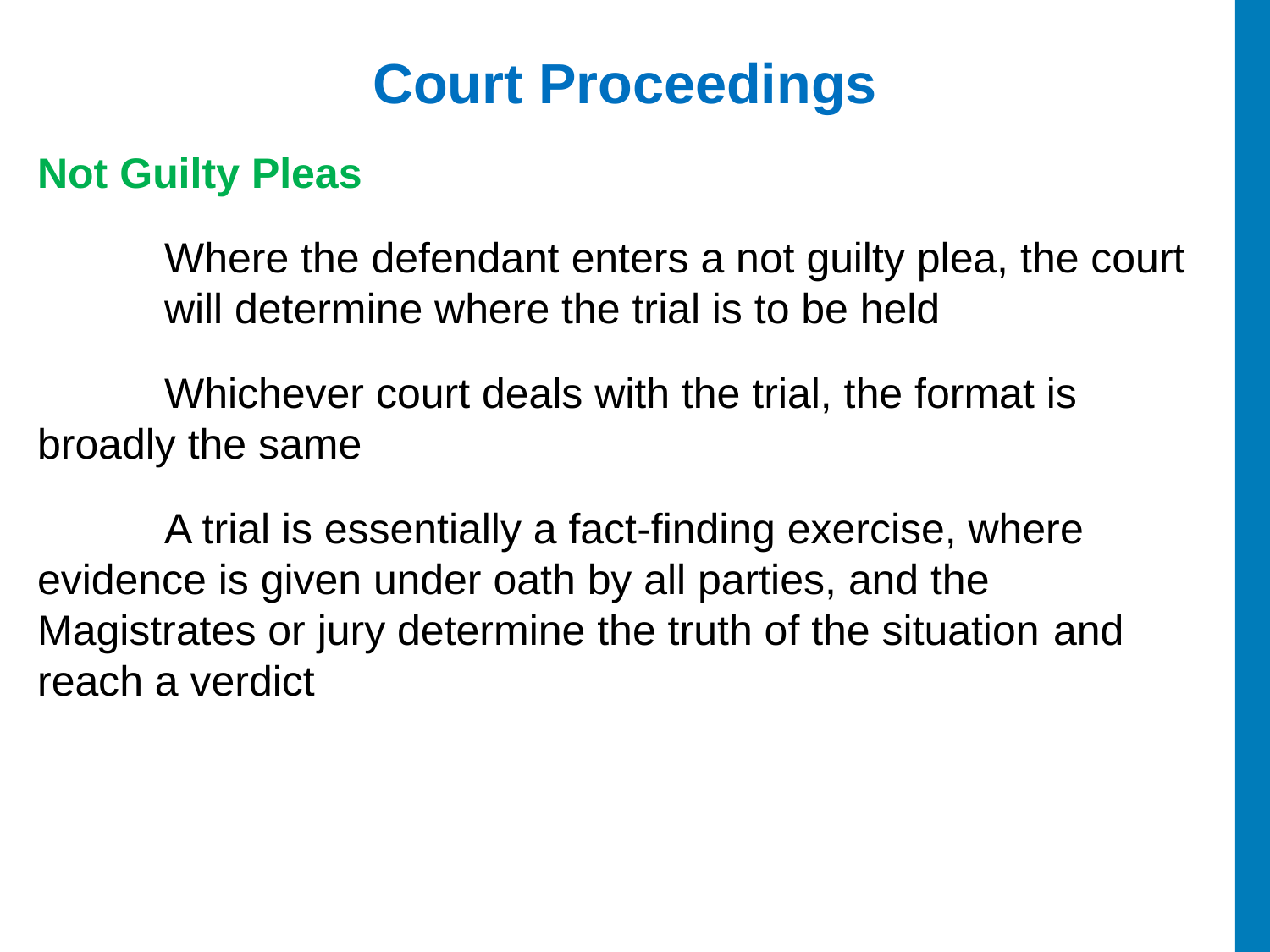

# Court Proceedings
Not Guilty Pleas

	Where the defendant enters a not guilty plea, the court 	will determine where the trial is to be held

	Whichever court deals with the trial, the format is 	broadly the same

	A trial is essentially a fact-finding exercise, where 	evidence is given under oath by all parties, and the 	Magistrates or jury determine the truth of the situation 	and reach a verdict